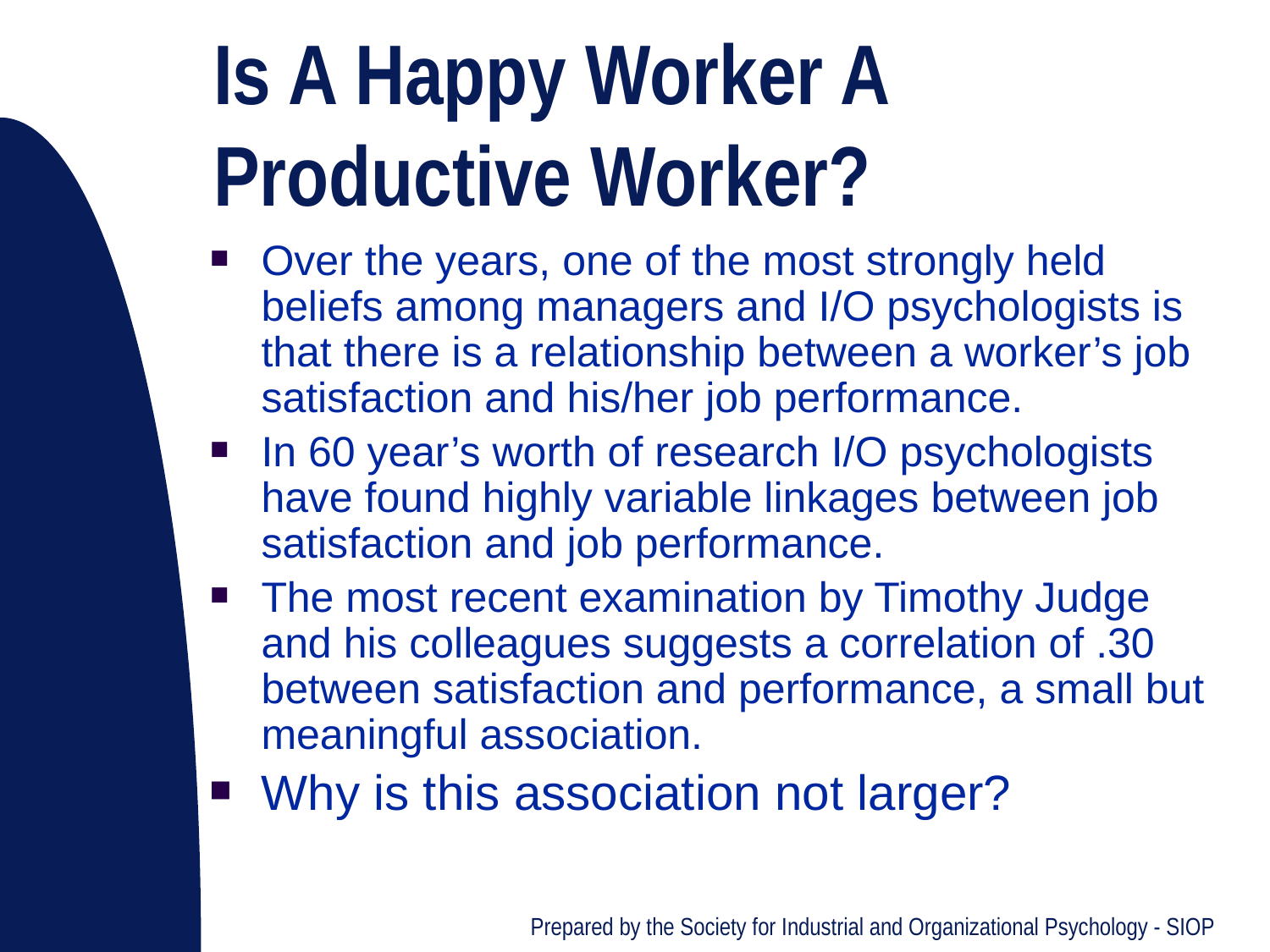

# Is A Happy Worker A Productive Worker?
Over the years, one of the most strongly held beliefs among managers and I/O psychologists is that there is a relationship between a worker’s job satisfaction and his/her job performance.
In 60 year’s worth of research I/O psychologists have found highly variable linkages between job satisfaction and job performance.
The most recent examination by Timothy Judge and his colleagues suggests a correlation of .30 between satisfaction and performance, a small but meaningful association.
Why is this association not larger?

Prepared by the Society for Industrial and Organizational Psychology - SIOP